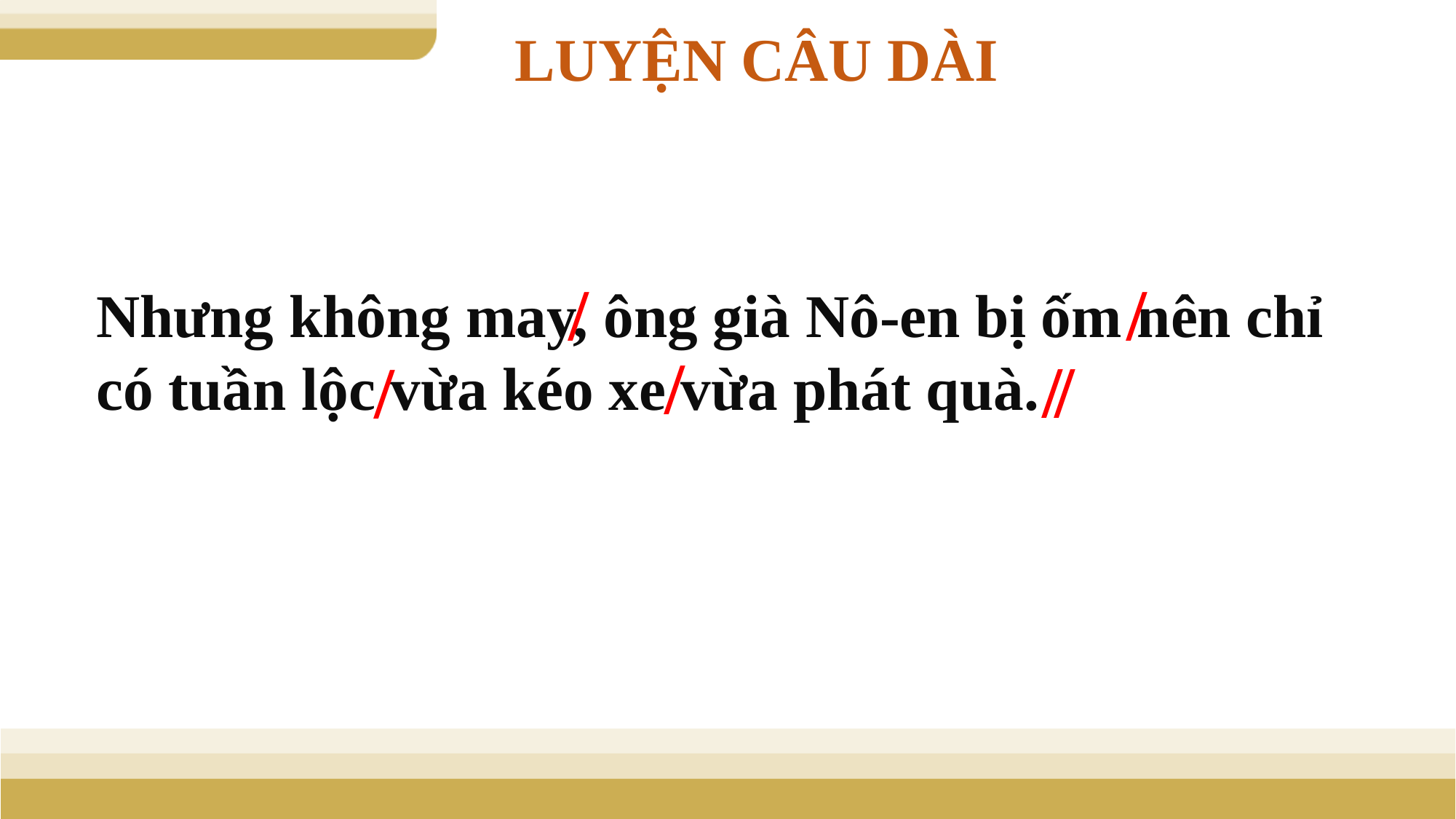

LUYỆN CÂU DÀI
/
/
Nhưng không may, ông già Nô-en bị ốm nên chỉ có tuần lộc vừa kéo xe vừa phát quà.
/
/
/
/